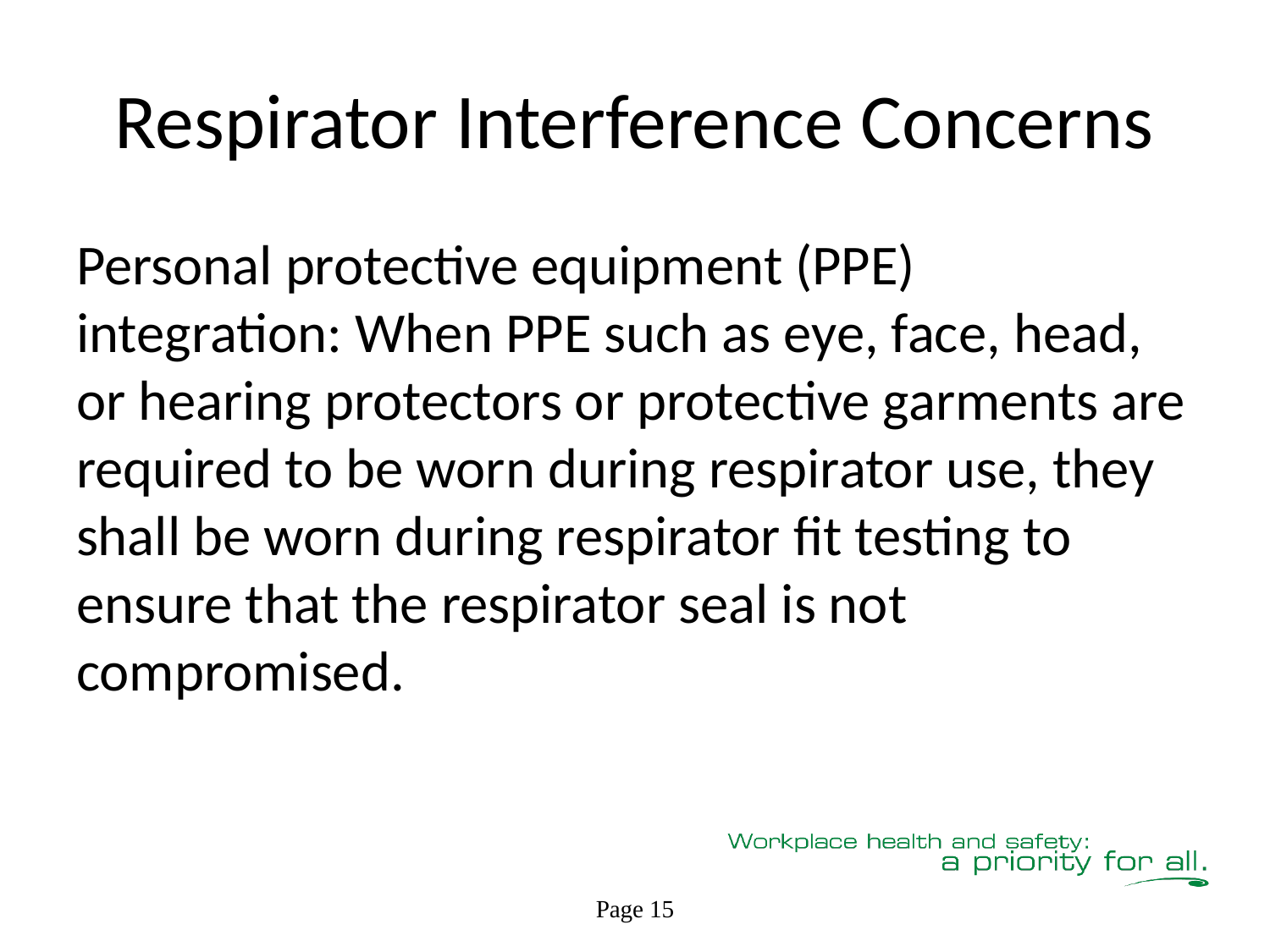

# Respirator Interference Concerns
Personal protective equipment (PPE) integration: When PPE such as eye, face, head, or hearing protectors or protective garments are required to be worn during respirator use, they shall be worn during respirator fit testing to ensure that the respirator seal is not compromised.
Page 15